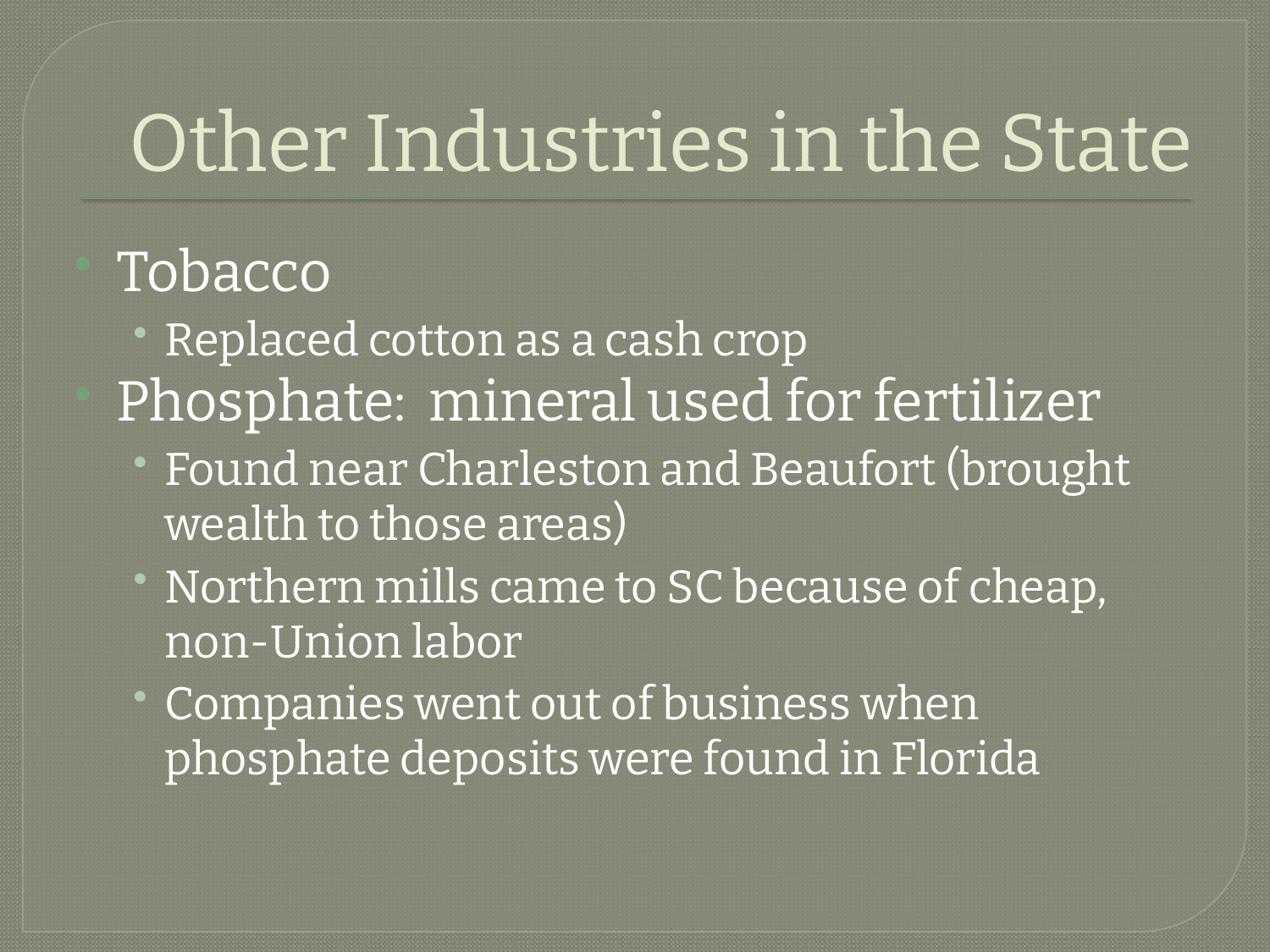

# Other Industries in the State
Tobacco
Replaced cotton as a cash crop
Phosphate:  mineral used for fertilizer
Found near Charleston and Beaufort (brought wealth to those areas)
Northern mills came to SC because of cheap, non-Union labor
Companies went out of business when phosphate deposits were found in Florida